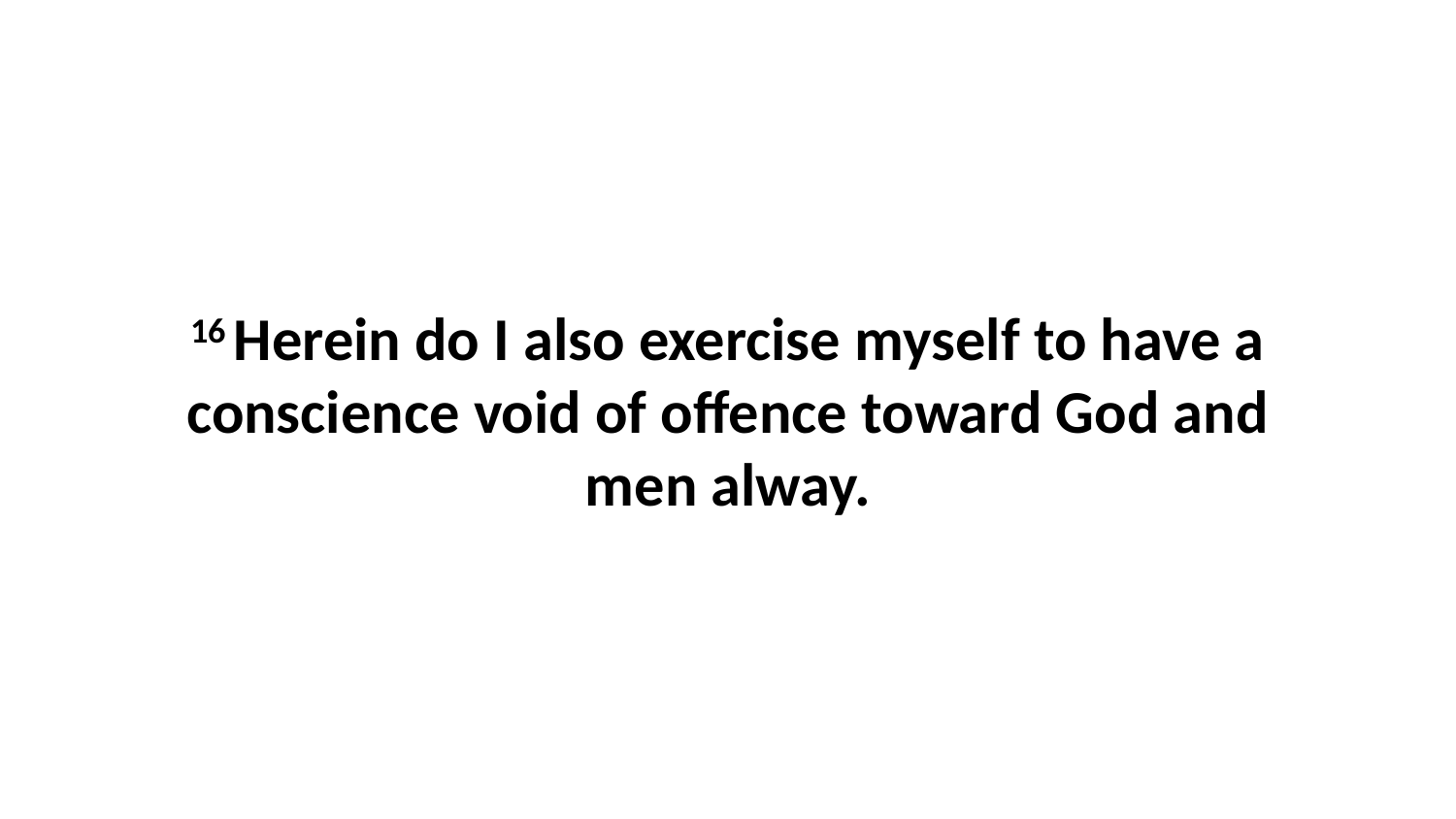

16 Herein do I also exercise myself to have a conscience void of offence toward God and men alway.